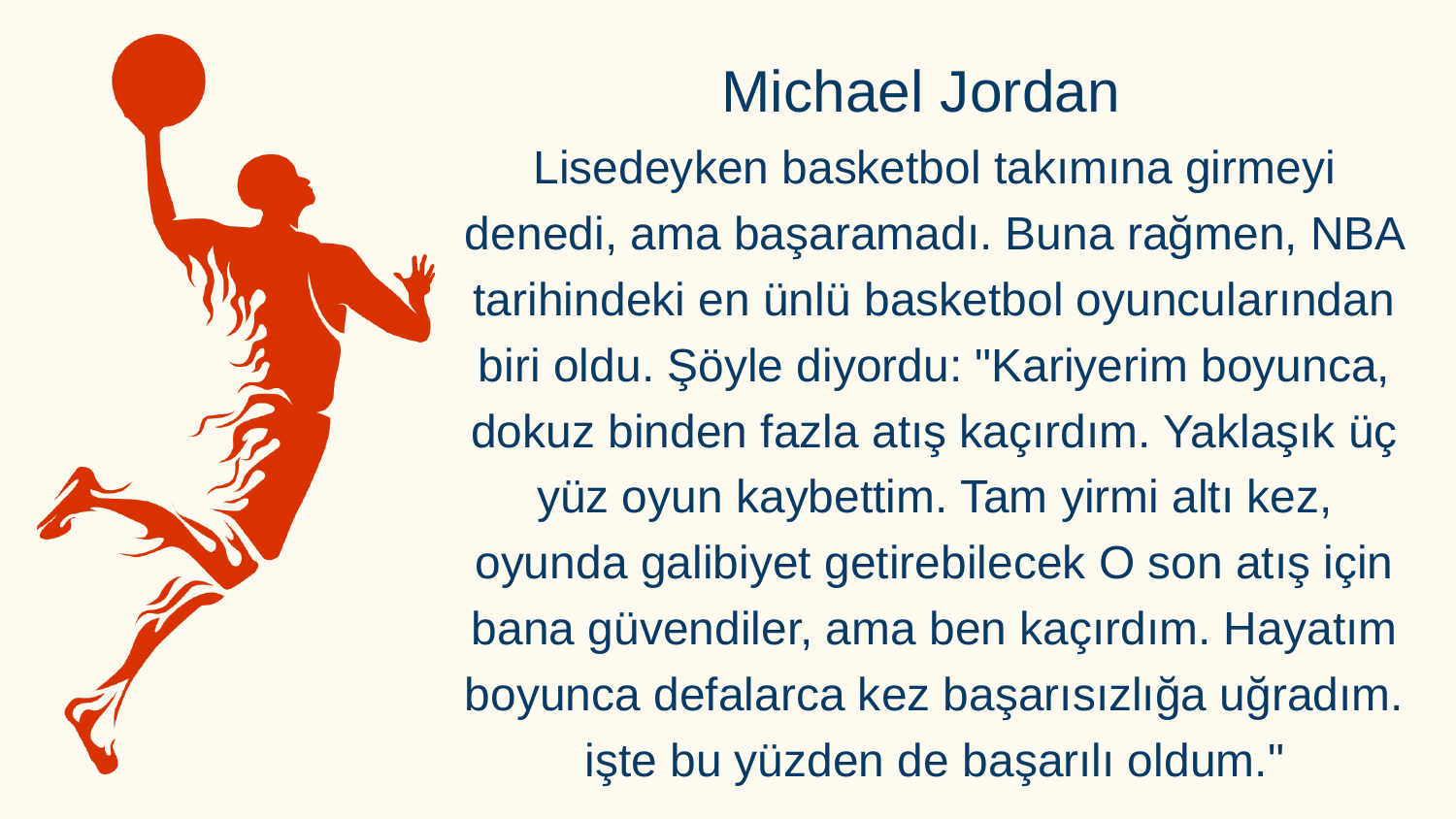

Michael Jordan
Lisedeyken basketbol takımına girmeyi denedi, ama başaramadı. Buna rağmen, NBA tarihindeki en ünlü basketbol oyuncularından biri oldu. Şöyle diyordu: "Kariyerim boyunca, dokuz binden fazla atış kaçırdım. Yaklaşık üç yüz oyun kaybettim. Tam yirmi altı kez, oyunda galibiyet getirebilecek O son atış için bana güvendiler, ama ben kaçırdım. Hayatım boyunca defalarca kez başarısızlığa uğradım. işte bu yüzden de başarılı oldum."